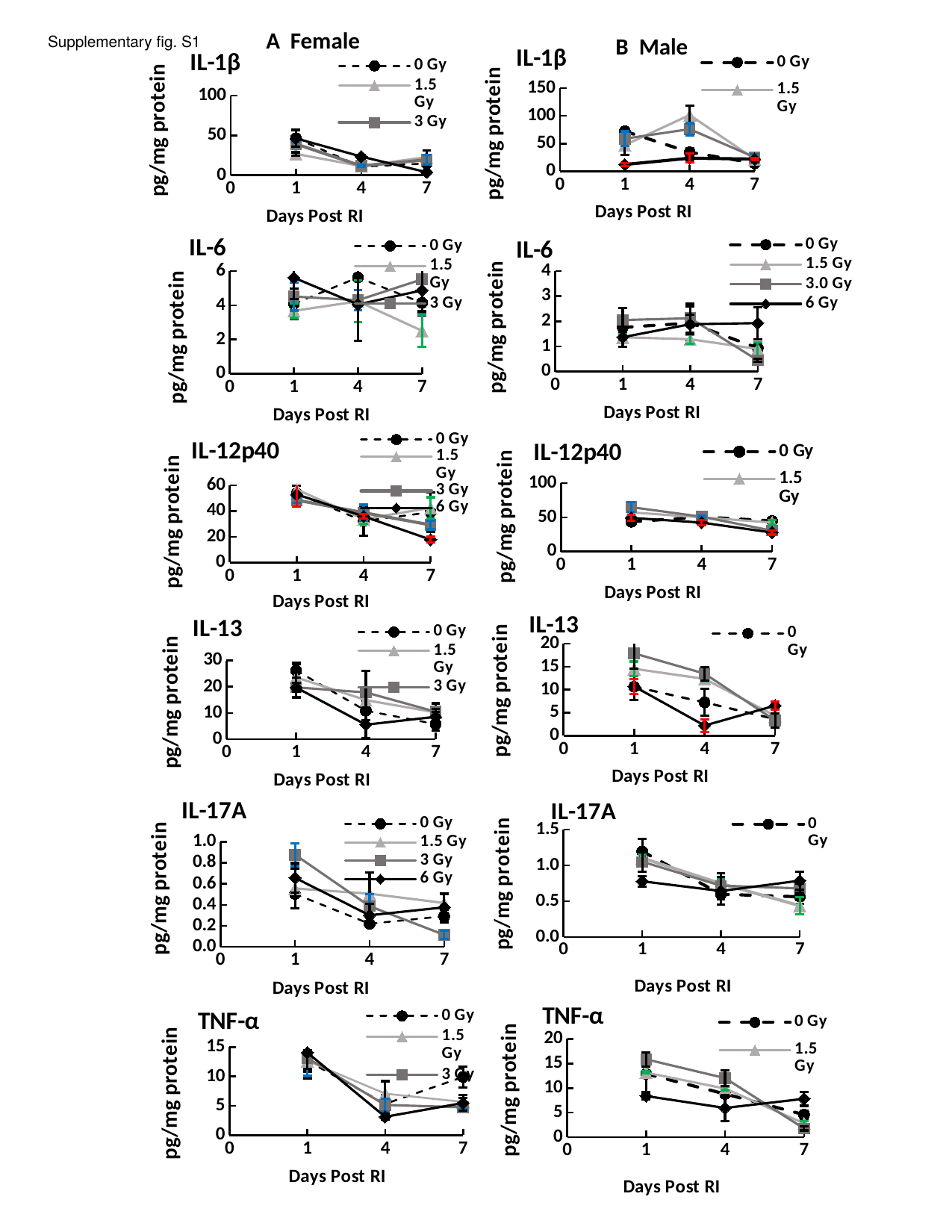

A  Female
B  Male

### Chart: IL-1β

| Category | 0 Gy | 1.5 Gy | 3.0 Gy | 6 Gy |
|---|---|---|---|---|
| 0 | None | None | None | None |
| 1 | 72.32618892552354 | 47.25401916732656 | 58.7996476287868 | 12.24 |
| 4 | 34.40240389031369 | 101.42035347477278 | 75.99364829056263 | 23.66485896369093 |
| 7 | 14.710400625992628 | 22.12640482680992 | 25.440397180392466 | 22.116468306219463 |

### Chart: IL-1β

| Category | 0 Gy | 1.5 Gy | 3 Gy | 6 Gy |
|---|---|---|---|---|
| 0 | None | None | None | None |
| 1 | 46.38739717386025 | 26.722371922440903 | 39.15590779852024 | 46.302548684732265 |
| 4 | 10.736203718940265 | 11.4638515611117 | 11.735264353733573 | 23.393844712792998 |
| 7 | 14.723691906547836 | 22.750147293653278 | 19.398745026064923 | 3.8355639123906595 |

### Chart: IL-6

| Category | 0 Gy | 1.5 Gy | 3 Gy | 6 Gy |
|---|---|---|---|---|
| 0 | None | None | None | None |
| 1 | 4.086893863556352 | 3.6765191459924256 | 4.510284909745441 | 5.610900405586605 |
| 4 | 5.623363227469695 | 4.228020927688964 | 4.296849045095336 | 4.048127699954784 |
| 7 | 4.146111906574064 | 2.5103914173548834 | 5.511618750237034 | 4.873718407380915 |

### Chart: IL-6

| Category | 0 Gy | 1.5 Gy | 3.0 Gy | 6 Gy |
|---|---|---|---|---|
| 0 | None | None | None | None |
| 1 | 1.7587935460917776 | 1.3648986152332616 | 2.0519528551561255 | 1.366992763436577 |
| 4 | 1.930711303187891 | 1.2867017136652485 | 2.121294964857868 | 1.8845356834809577 |
| 7 | 0.9351757042623862 | 0.8954976515299339 | 0.4487404452839083 | 1.929685054791209 |

### Chart: IL-12p40

| Category | 0 Gy | 1.5 Gy | 3 Gy | 6 Gy |
|---|---|---|---|---|
| 0 | None | None | None | None |
| 1 | 53.81330031684806 | 56.84370899882299 | 48.6005279672652 | 53.018385228301455 |
| 4 | 32.242076627722014 | 33.75868027437891 | 38.769159084425866 | 35.9086557145209 |
| 7 | 39.172668995213854 | 42.539495027313365 | 29.248360012426065 | 17.808146826800524 |

### Chart: IL-12p40

| Category | 0 Gy | 1.5 Gy | 3.0 Gy | 6 Gy |
|---|---|---|---|---|
| 0 | None | None | None | None |
| 1 | 43.564150259907365 | 57.3166506222777 | 64.89517214139119 | 49.252414155811984 |
| 4 | 50.60819335843465 | 50.00211305307725 | 50.995656068256956 | 42.296530314214955 |
| 7 | 44.85890471438494 | 42.34396892358011 | 30.56403689148711 | 27.845104048243716 |

### Chart: IL-13

| Category | 0 Gy | 1.5 Gy | 3.0 Gy | 6 Gy |
|---|---|---|---|---|
| 0 | None | None | None | None |
| 1 | 10.647603526660433 | 14.545161815961523 | 17.893481977658105 | 10.716068674378118 |
| 4 | 7.242812999554302 | 12.349816152913021 | 13.485252244464546 | 2.190396062758358 |
| 7 | 3.5978892683401624 | 4.309867755003927 | 3.304252546796718 | 6.528673792387103 |

### Chart: IL-13

| Category | 0 Gy | 1.5 Gy | 3 Gy | 6 Gy |
|---|---|---|---|---|
| 0 | None | None | None | None |
| 1 | 26.20692123188073 | 23.576144089663416 | 19.763165457101078 | 19.704574934598227 |
| 4 | 10.867554988755415 | 14.932323762379015 | 17.857209298480846 | 5.558043079564522 |
| 7 | 5.790497544252588 | 10.240963397974989 | 10.486877345062528 | 8.558874359958557 |

### Chart: IL-17A

| Category | 0 Gy | 1.5 Gy | 3 Gy | 6 Gy |
|---|---|---|---|---|
| 0 | None | None | None | None |
| 1 | 0.5037927170868347 | 0.5563661616371047 | 0.8777457865355157 | 0.6578292084701846 |
| 4 | 0.21967089024189568 | 0.5067541318841841 | 0.3868 | 0.300365023364523 |
| 7 | 0.2915734336033406 | 0.41717619625254243 | 0.114 | 0.37597523919566894 |

### Chart: IL-17A

| Category | 0 Gy | 1.5 Gy | 3.0 Gy | 6 Gy |
|---|---|---|---|---|
| 0 | None | None | None | None |
| 1 | 1.1978527654737174 | 1.1048998797644294 | 1.0519407449583689 | 0.778171781165034 |
| 4 | 0.5970691181942303 | 0.7458091267736499 | 0.7174796795484377 | 0.6417511246752685 |
| 7 | 0.5612716259948286 | 0.43689942308648044 | 0.6785043172355951 | 0.7870965079296495 |

### Chart: TNF-α

| Category | 0 Gy | 1.5 Gy | 3.0 Gy | 6 Gy |
|---|---|---|---|---|
| 0 | None | None | None | None |
| 1 | 12.883774623913823 | 13.147588150787934 | 15.841768588094688 | 8.38399524189468 |
| 4 | 8.805408898254266 | 9.893776876376275 | 12.019733582831456 | 5.949488866449146 |
| 7 | 4.593374000847258 | 2.821107509944143 | 1.7778581108302796 | 7.823293080352629 |

### Chart: TNF-α

| Category | 0 Gy | 1.5 Gy | 3 Gy | 6 Gy |
|---|---|---|---|---|
| 0 | None | None | None | None |
| 1 | 12.673372839846323 | 12.661233515704078 | 13.125811055125475 | 14.054078729854716 |
| 4 | 5.339 | 7.089823921151508 | 5.153253015529576 | 3.1394161822231292 |
| 7 | 9.914278309780473 | 5.666341690593991 | 4.753715439532101 | 5.486921098837814 |
Supplementary fig. S1